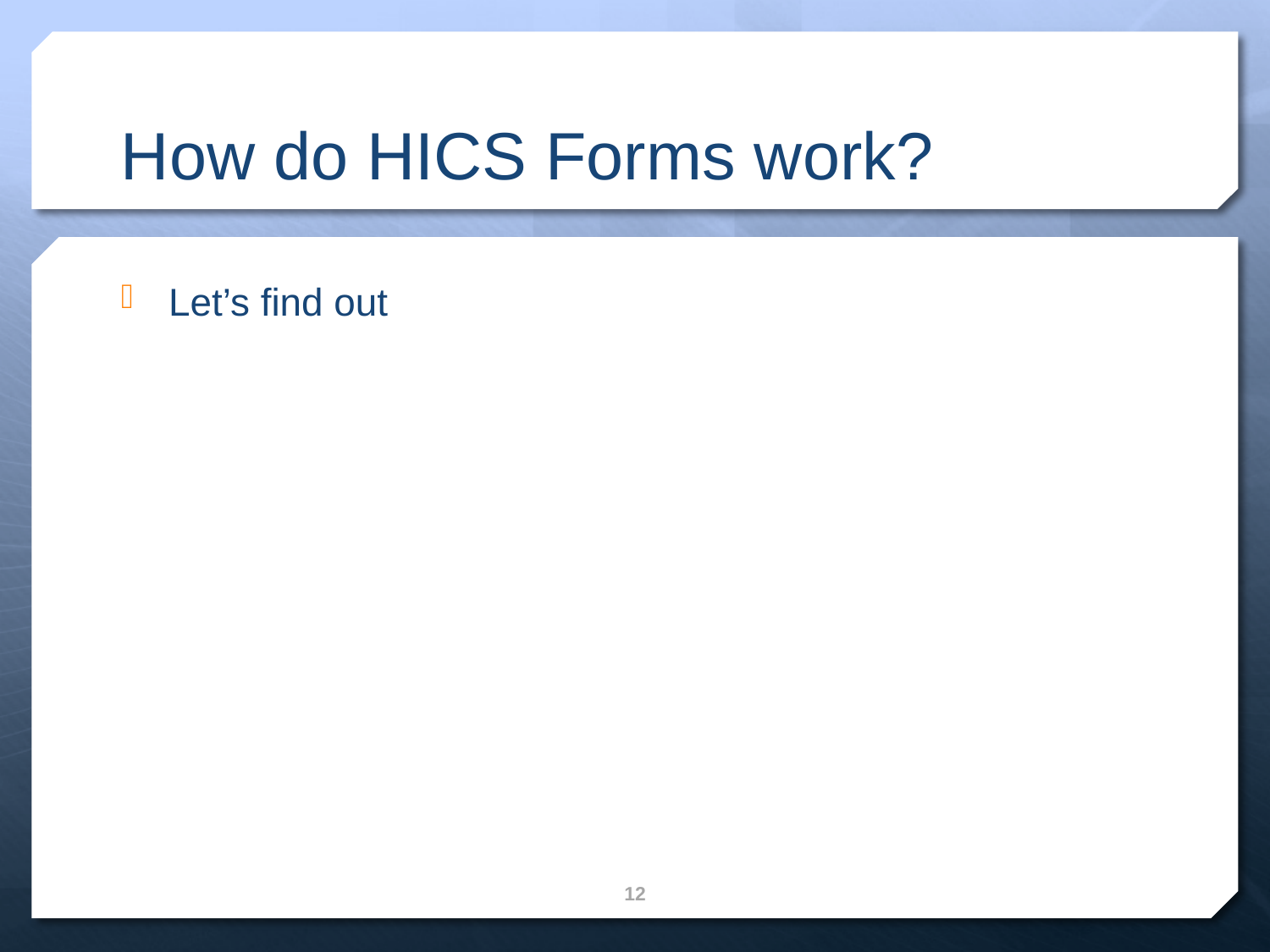

# How do HICS Forms work?
Let’s find out

12